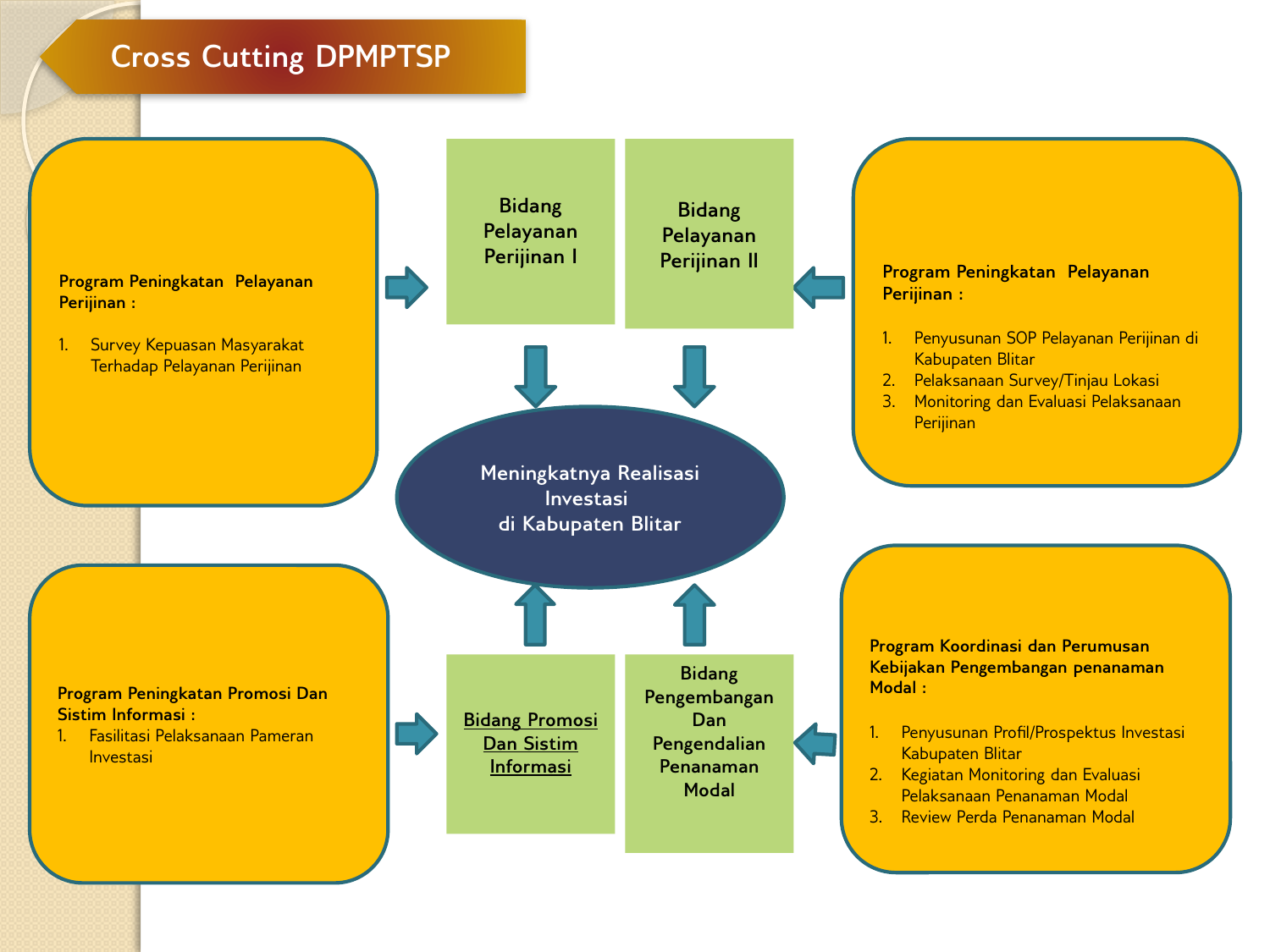

Cross Cutting DPMPTSP
Program Peningkatan  Pelayanan Perijinan :

Survey Kepuasan Masyarakat Terhadap Pelayanan Perijinan

Bidang Pelayanan Perijinan I

Bidang Pelayanan Perijinan II

Program Peningkatan  Pelayanan Perijinan :

Penyusunan SOP Pelayanan Perijinan di Kabupaten Blitar
Pelaksanaan Survey/Tinjau Lokasi
Monitoring dan Evaluasi Pelaksanaan Perijinan

Meningkatnya Realisasi Investasi
di Kabupaten Blitar

Program Koordinasi dan Perumusan Kebijakan Pengembangan penanaman Modal :

Penyusunan Profil/Prospektus Investasi  Kabupaten Blitar
Kegiatan Monitoring dan Evaluasi Pelaksanaan Penanaman Modal
Review Perda Penanaman Modal
Program Peningkatan Promosi Dan Sistim Informasi :
Fasilitasi Pelaksanaan Pameran Investasi

Bidang Promosi Dan Sistim Informasi

Bidang Pengembangan Dan Pengendalian Penanaman Modal